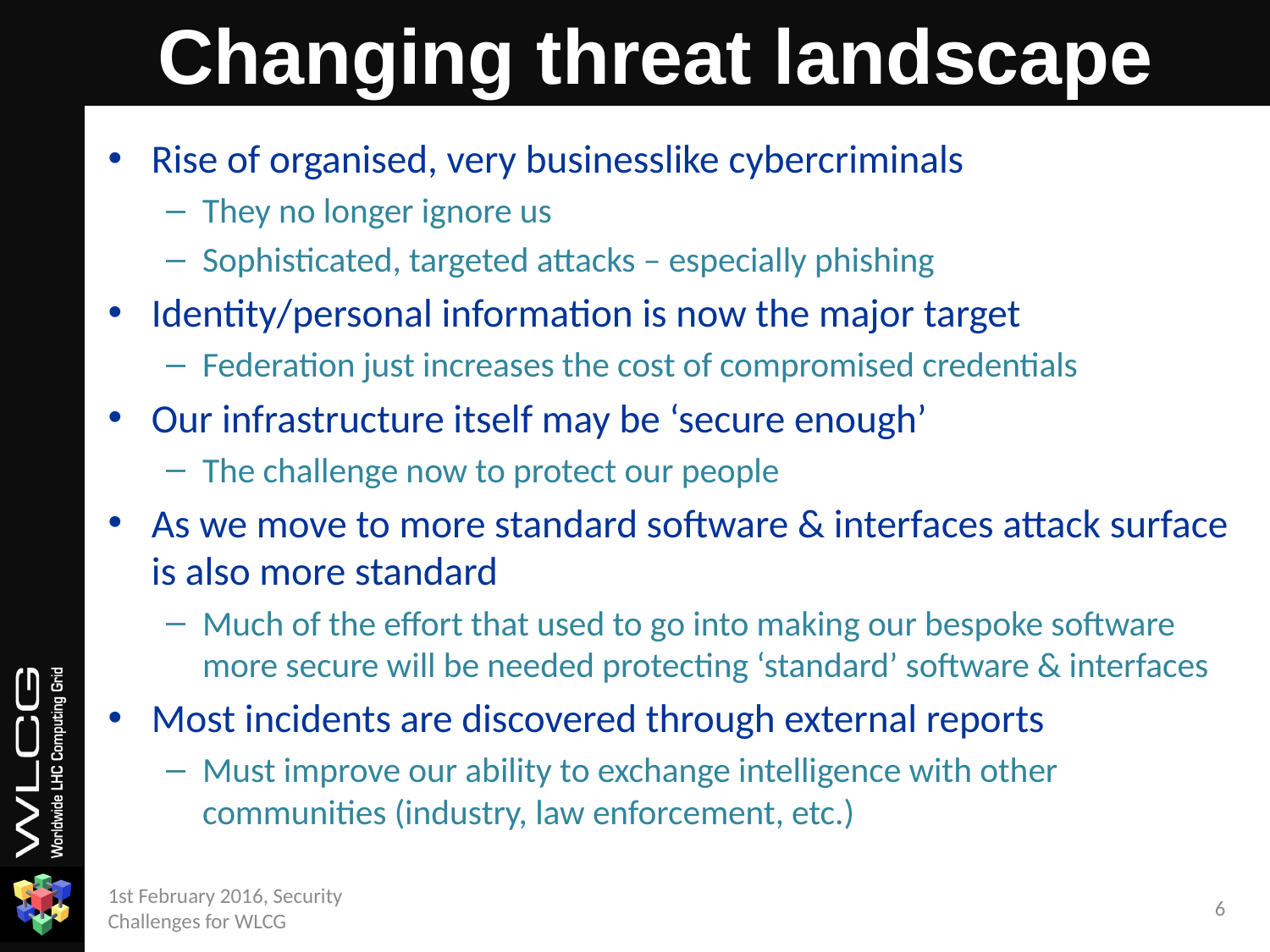

# Changing threat landscape
Rise of organised, very businesslike cybercriminals
They no longer ignore us
Sophisticated, targeted attacks – especially phishing
Identity/personal information is now the major target
Federation just increases the cost of compromised credentials
Our infrastructure itself may be ‘secure enough’
The challenge now to protect our people
As we move to more standard software & interfaces attack surface is also more standard
Much of the effort that used to go into making our bespoke software more secure will be needed protecting ‘standard’ software & interfaces
Most incidents are discovered through external reports
Must improve our ability to exchange intelligence with other communities (industry, law enforcement, etc.)

1st February 2016, Security Challenges for WLCG
6